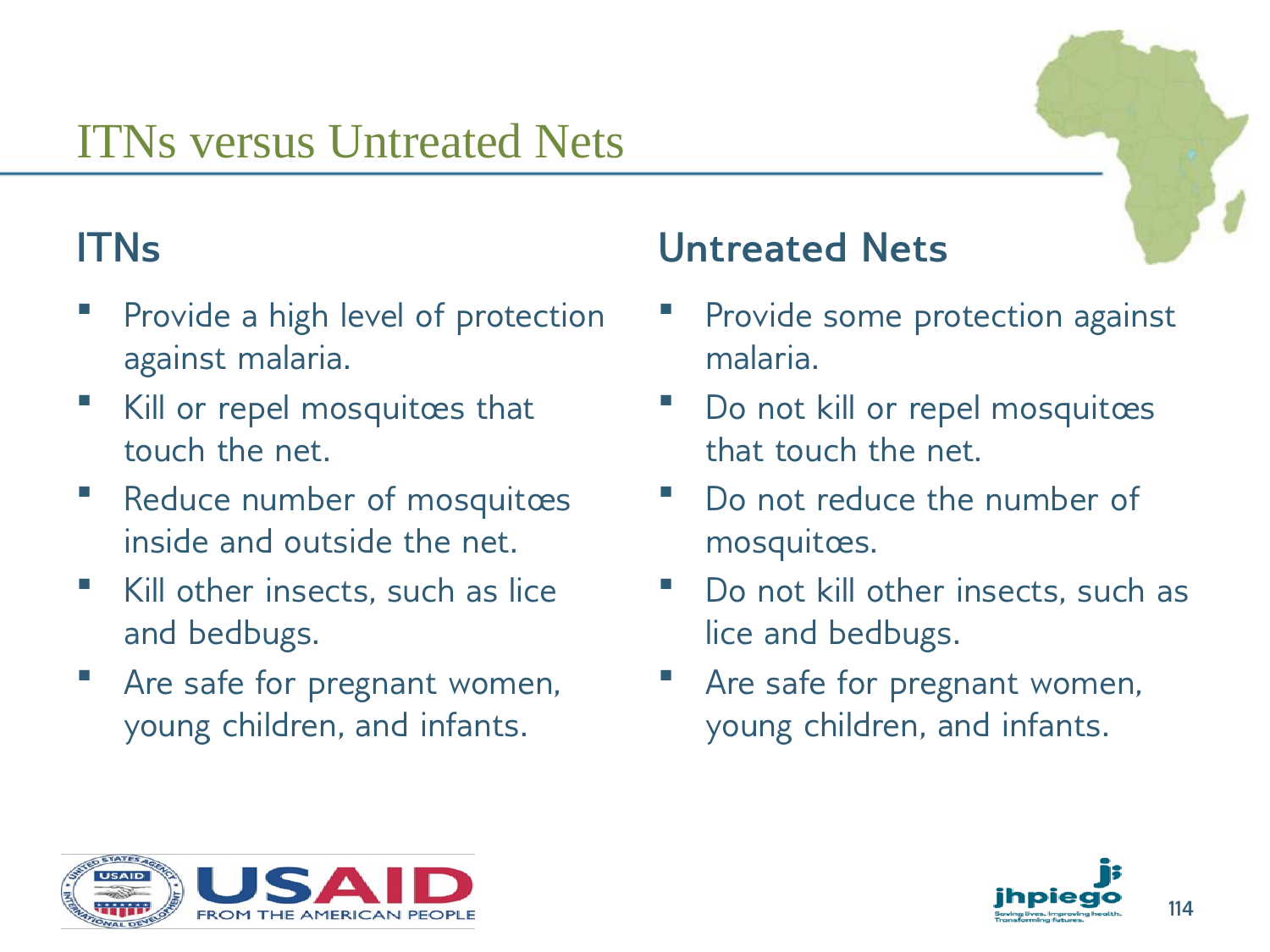

# ITNs versus Untreated Nets
ITNs
Untreated Nets
Provide a high level of protection against malaria.
Kill or repel mosquitoes that touch the net.
Reduce number of mosquitoes inside and outside the net.
Kill other insects, such as lice and bedbugs.
Are safe for pregnant women, young children, and infants.
Provide some protection against malaria.
Do not kill or repel mosquitoes that touch the net.
Do not reduce the number of mosquitoes.
Do not kill other insects, such as lice and bedbugs.
Are safe for pregnant women, young children, and infants.
114